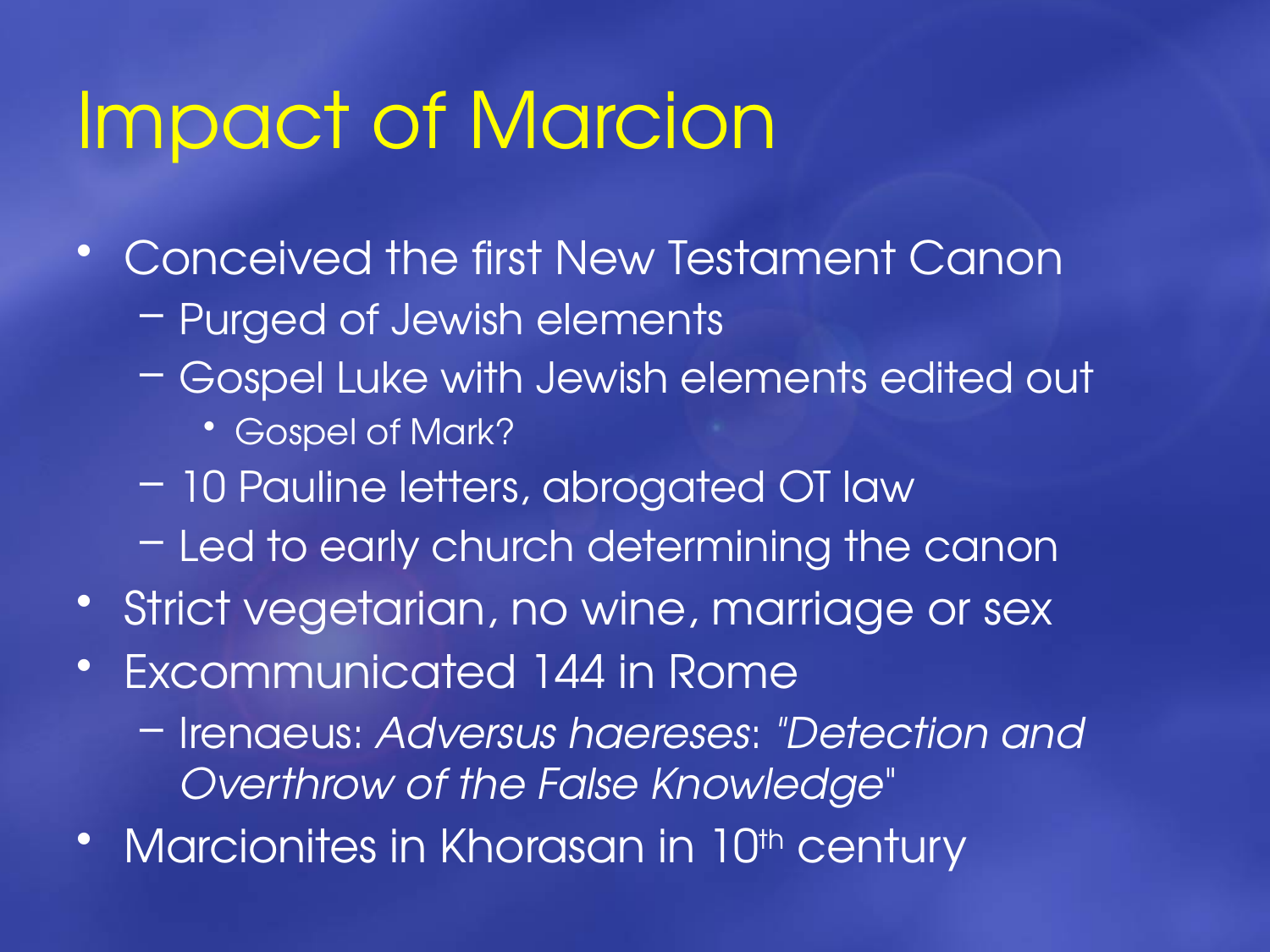

# Impact of Marcion
Conceived the first New Testament Canon
Purged of Jewish elements
Gospel Luke with Jewish elements edited out
Gospel of Mark?
10 Pauline letters, abrogated OT law
Led to early church determining the canon
Strict vegetarian, no wine, marriage or sex
Excommunicated 144 in Rome
Irenaeus: Adversus haereses: "Detection and Overthrow of the False Knowledge"
Marcionites in Khorasan in 10th century